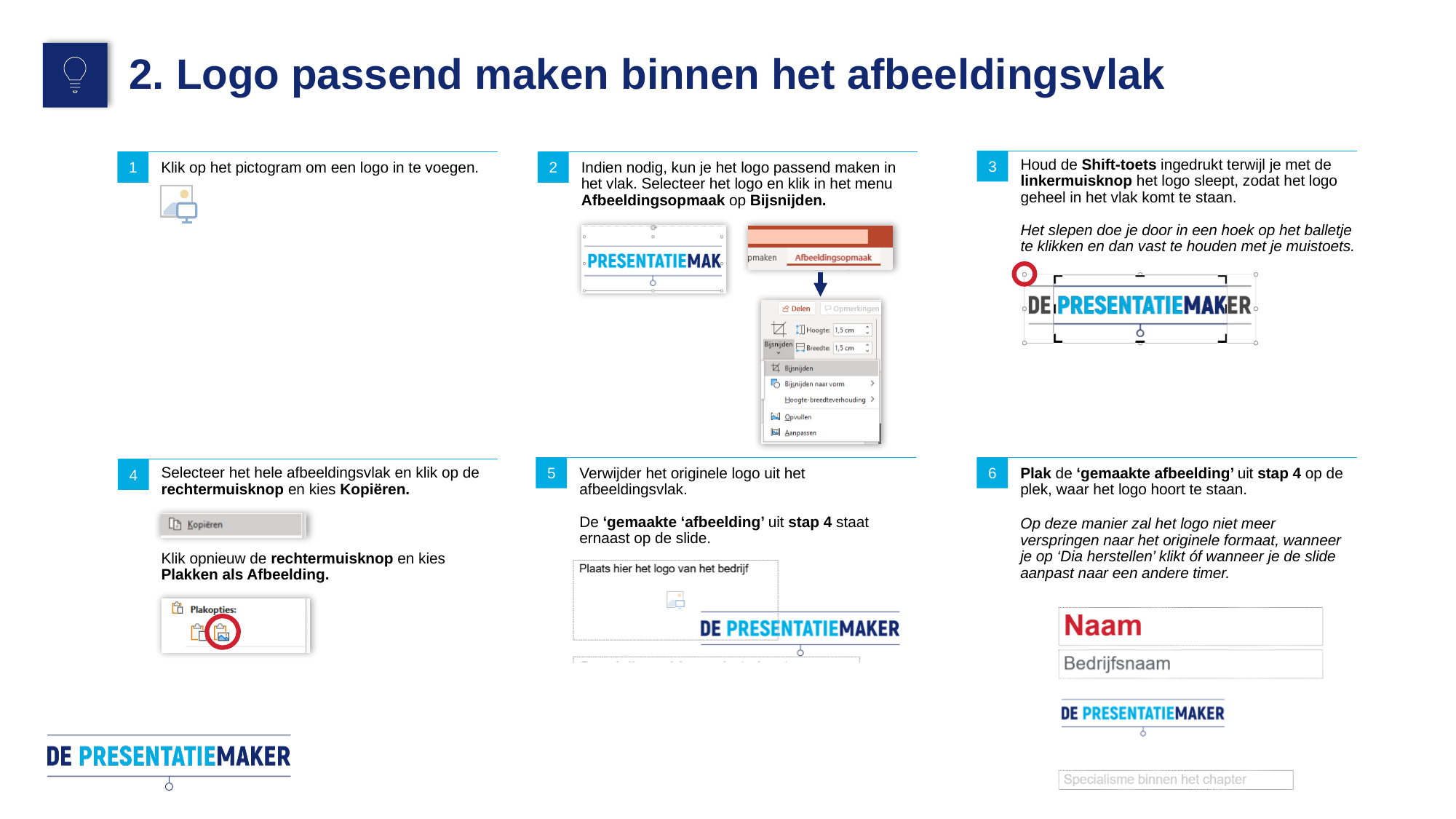

# 2. Logo passend maken binnen het afbeeldingsvlak